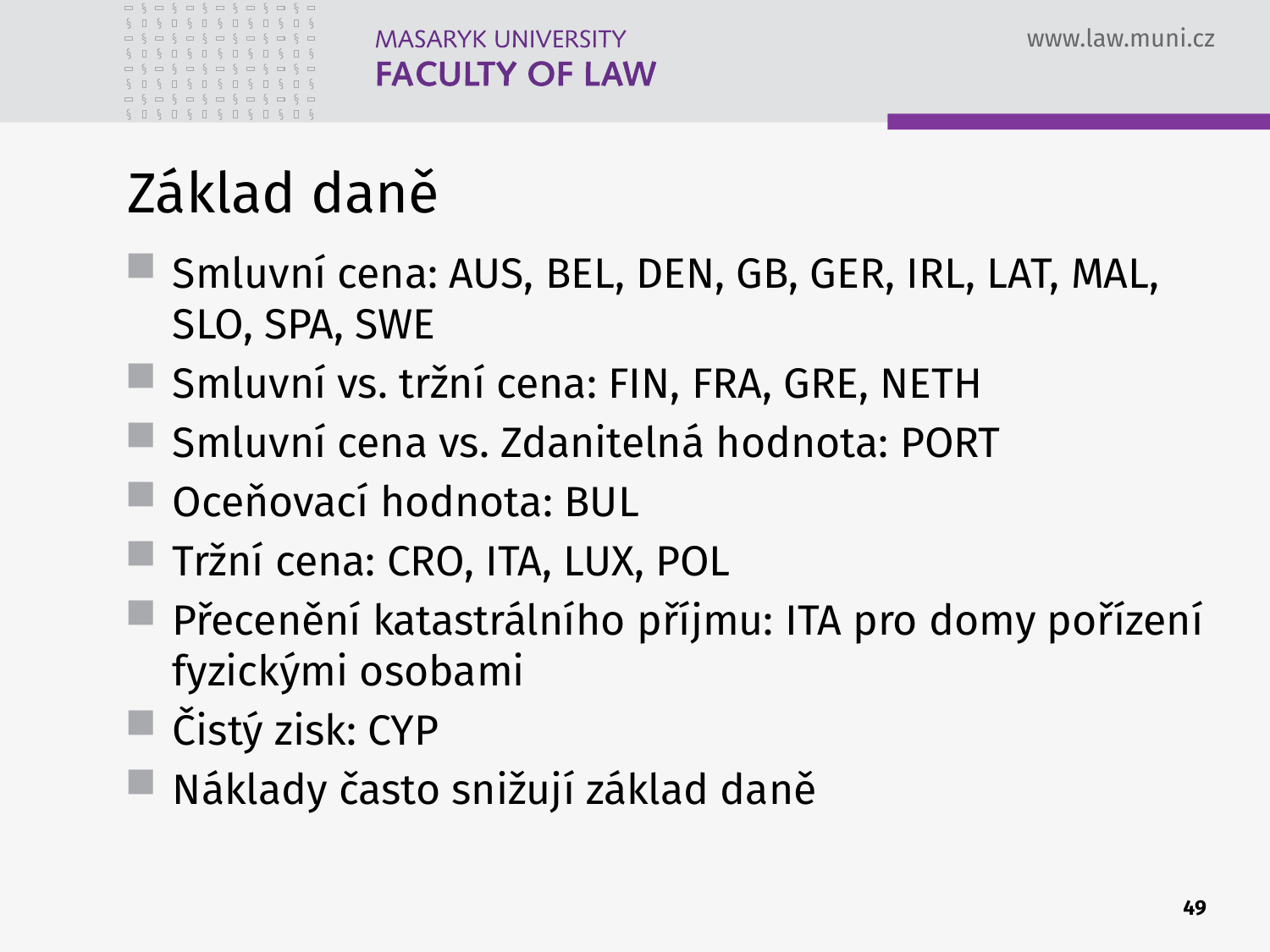

# Základ daně
Smluvní cena: AUS, BEL, DEN, GB, GER, IRL, LAT, MAL, SLO, SPA, SWE
Smluvní vs. tržní cena: FIN, FRA, GRE, NETH
Smluvní cena vs. Zdanitelná hodnota: PORT
Oceňovací hodnota: BUL
Tržní cena: CRO, ITA, LUX, POL
Přecenění katastrálního příjmu: ITA pro domy pořízení fyzickými osobami
Čistý zisk: CYP
Náklady často snižují základ daně
49